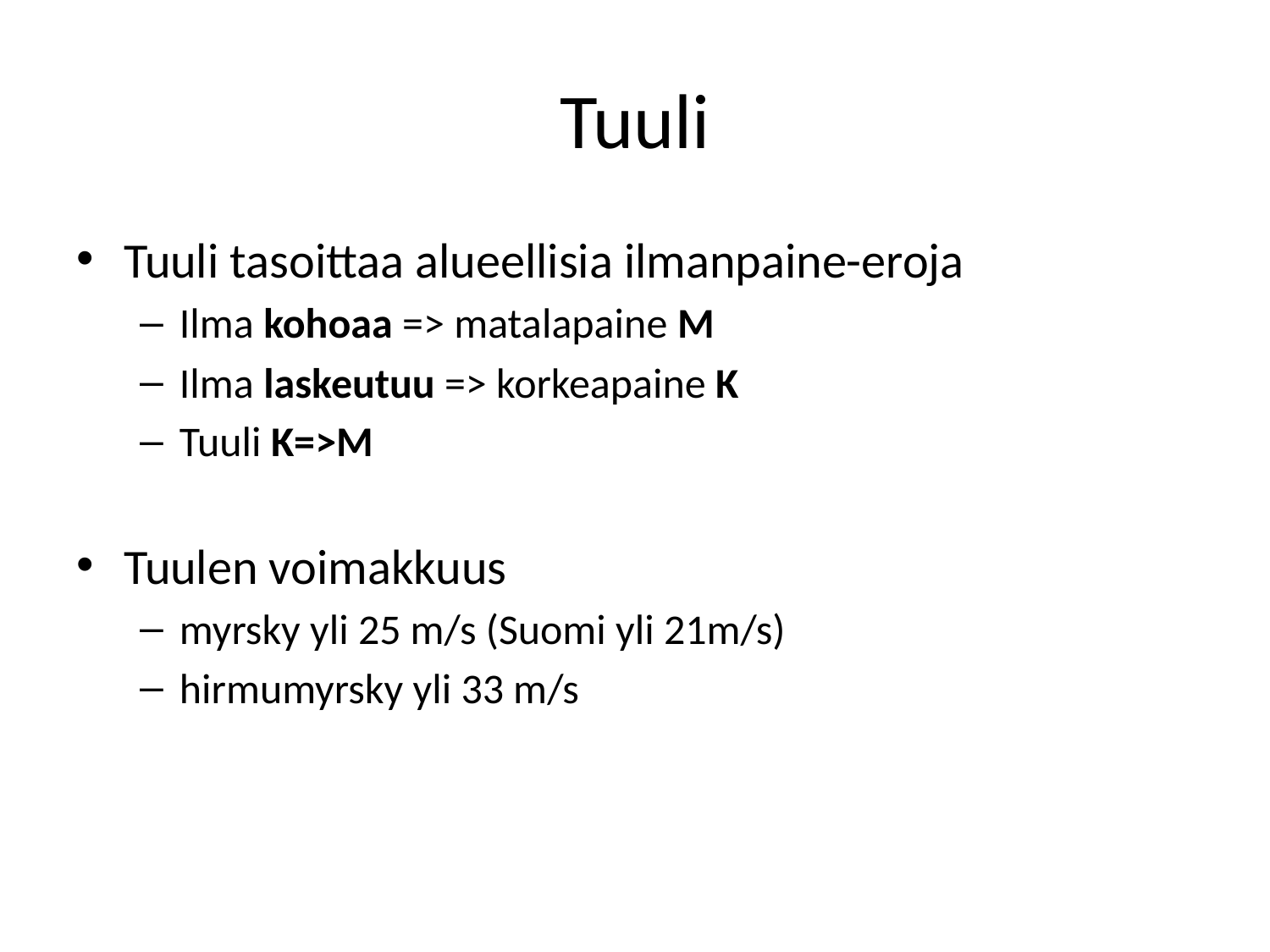

# Tuuli
Tuuli tasoittaa alueellisia ilmanpaine-eroja
Ilma kohoaa => matalapaine M
Ilma laskeutuu => korkeapaine K
Tuuli K=>M

Tuulen voimakkuus
myrsky yli 25 m/s (Suomi yli 21m/s)
hirmumyrsky yli 33 m/s